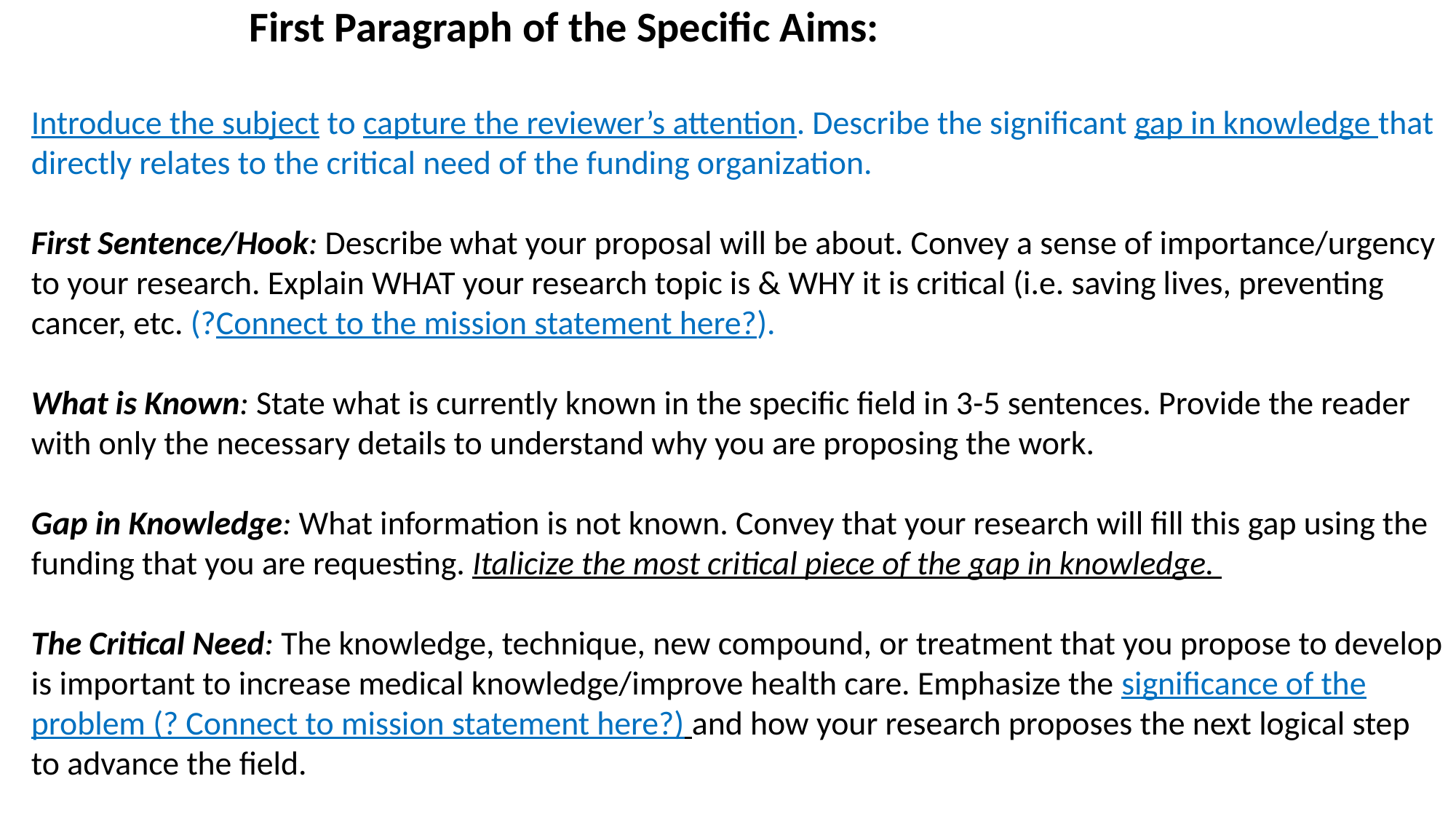

First Paragraph of the Specific Aims:

Introduce the subject to capture the reviewer’s attention. Describe the significant gap in knowledge that directly relates to the critical need of the funding organization.

First Sentence/Hook: Describe what your proposal will be about. Convey a sense of importance/urgency to your research. Explain WHAT your research topic is & WHY it is critical (i.e. saving lives, preventing cancer, etc. (?Connect to the mission statement here?).

What is Known: State what is currently known in the specific field in 3-5 sentences. Provide the reader with only the necessary details to understand why you are proposing the work.

Gap in Knowledge: What information is not known. Convey that your research will fill this gap using the funding that you are requesting. Italicize the most critical piece of the gap in knowledge.

The Critical Need: The knowledge, technique, new compound, or treatment that you propose to develop is important to increase medical knowledge/improve health care. Emphasize the significance of the problem (? Connect to mission statement here?) and how your research proposes the next logical step to advance the field.